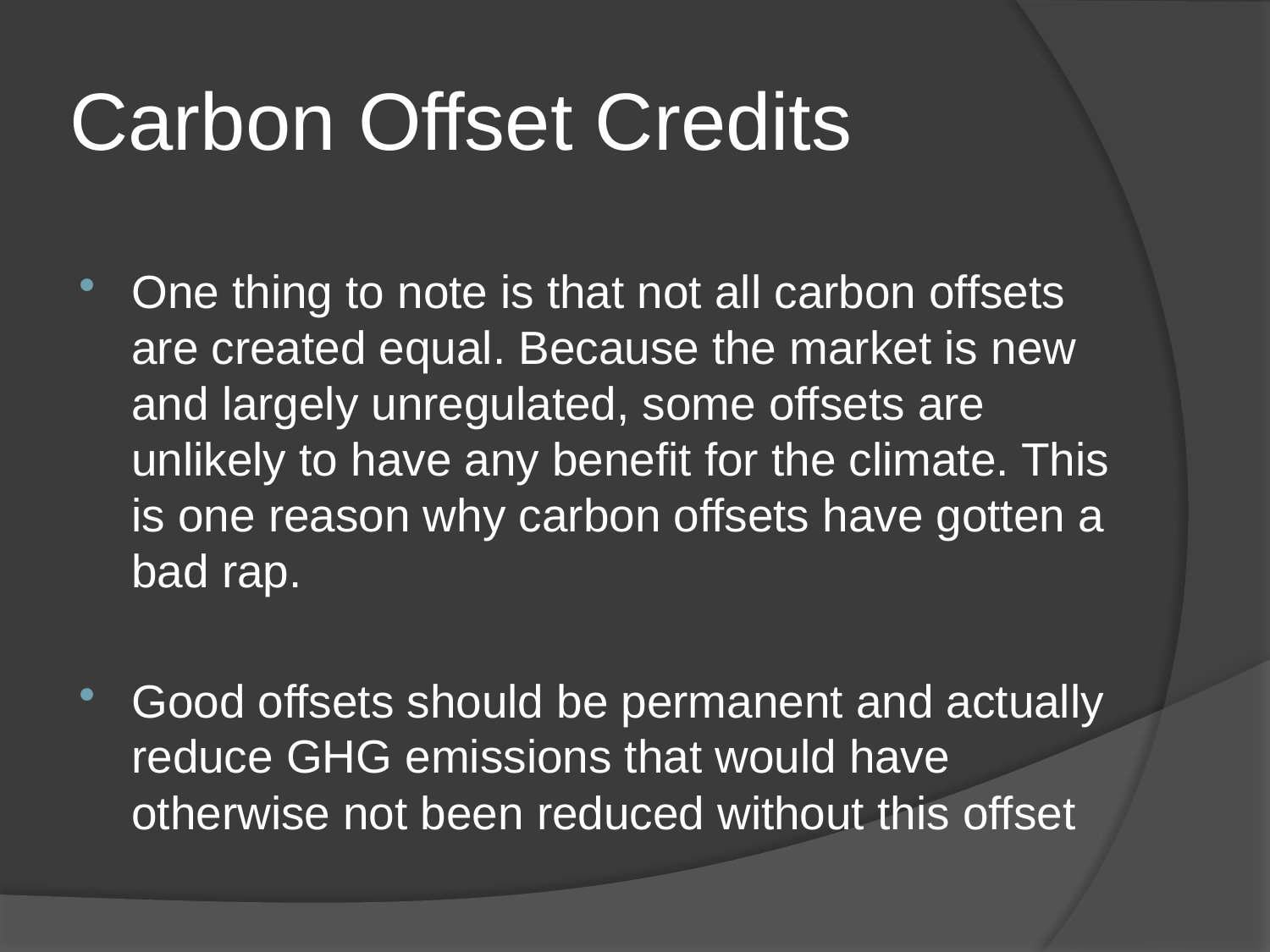

# Carbon Offset Credits

One thing to note is that not all carbon offsets are created equal. Because the market is new and largely unregulated, some offsets are unlikely to have any benefit for the climate. This is one reason why carbon offsets have gotten a bad rap.

Good offsets should be permanent and actually reduce GHG emissions that would have otherwise not been reduced without this offset